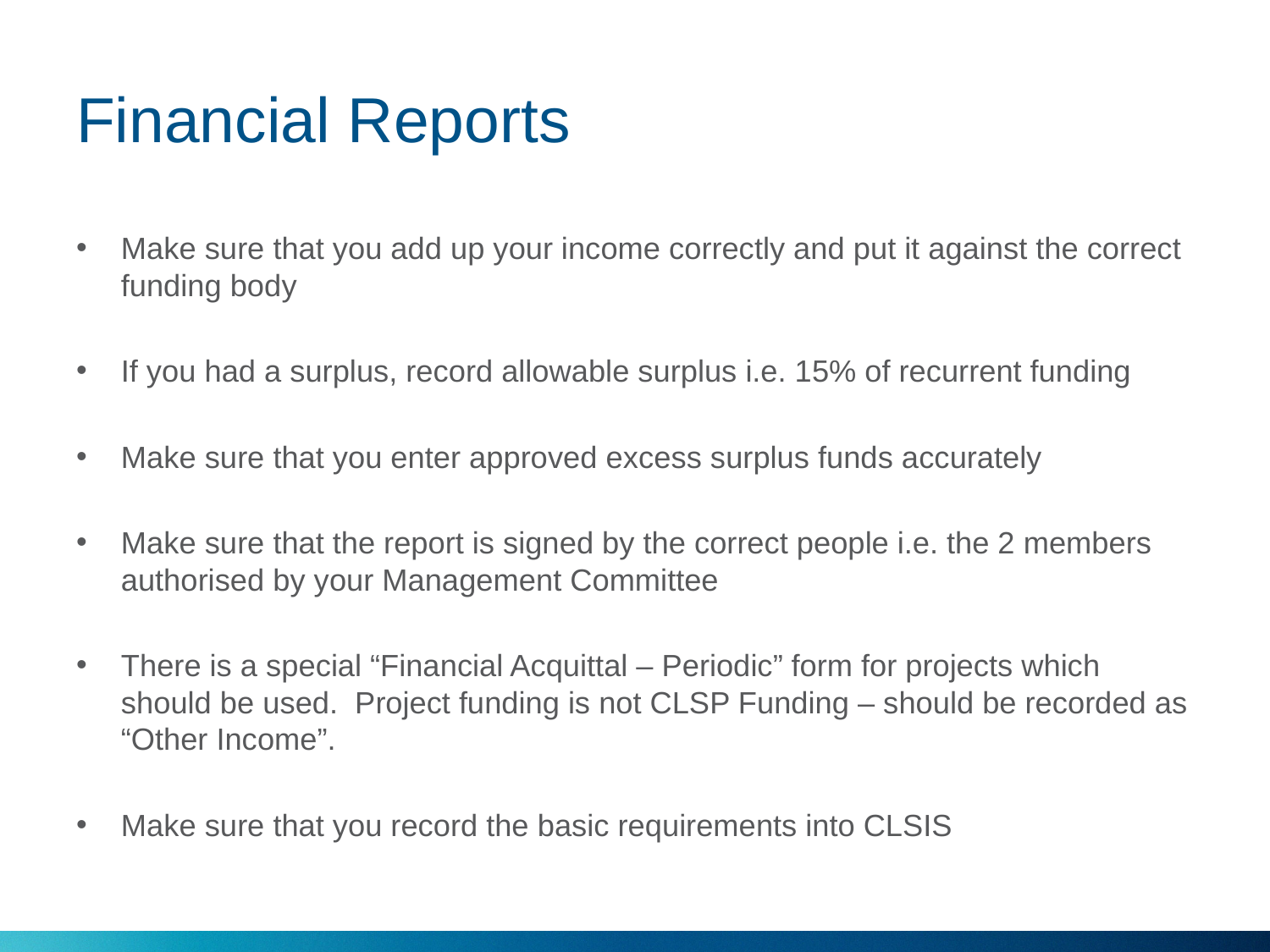

# Financial Reports
Make sure that you add up your income correctly and put it against the correct funding body

If you had a surplus, record allowable surplus i.e. 15% of recurrent funding

Make sure that you enter approved excess surplus funds accurately

Make sure that the report is signed by the correct people i.e. the 2 members authorised by your Management Committee

There is a special “Financial Acquittal – Periodic” form for projects which should be used.  Project funding is not CLSP Funding – should be recorded as “Other Income”.

Make sure that you record the basic requirements into CLSIS